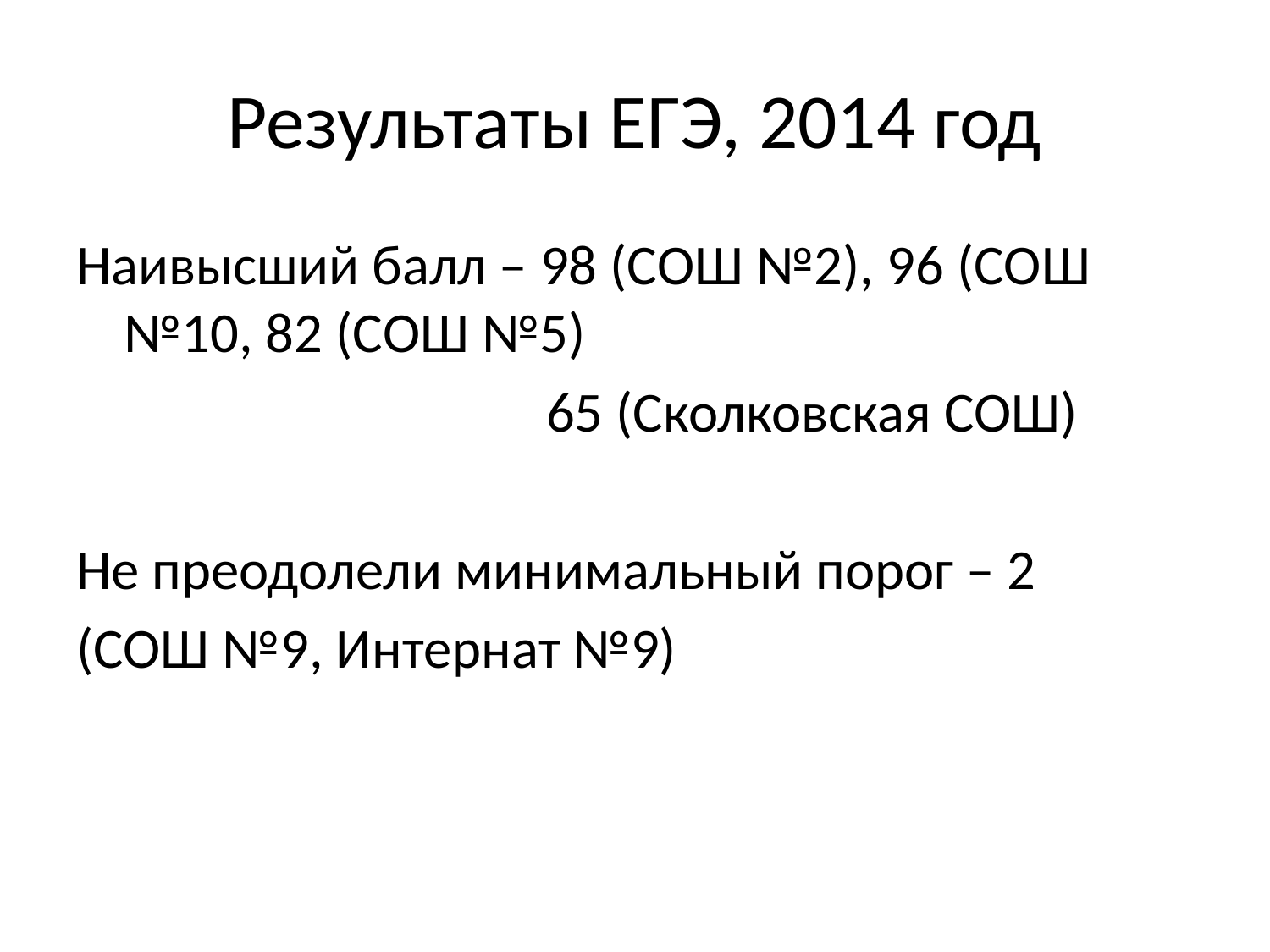

# Результаты ЕГЭ, 2014 год
Наивысший балл – 98 (СОШ №2), 96 (СОШ №10, 82 (СОШ №5)
                                     65 (Сколковская СОШ)

Не преодолели минимальный порог – 2
(СОШ №9, Интернат №9)